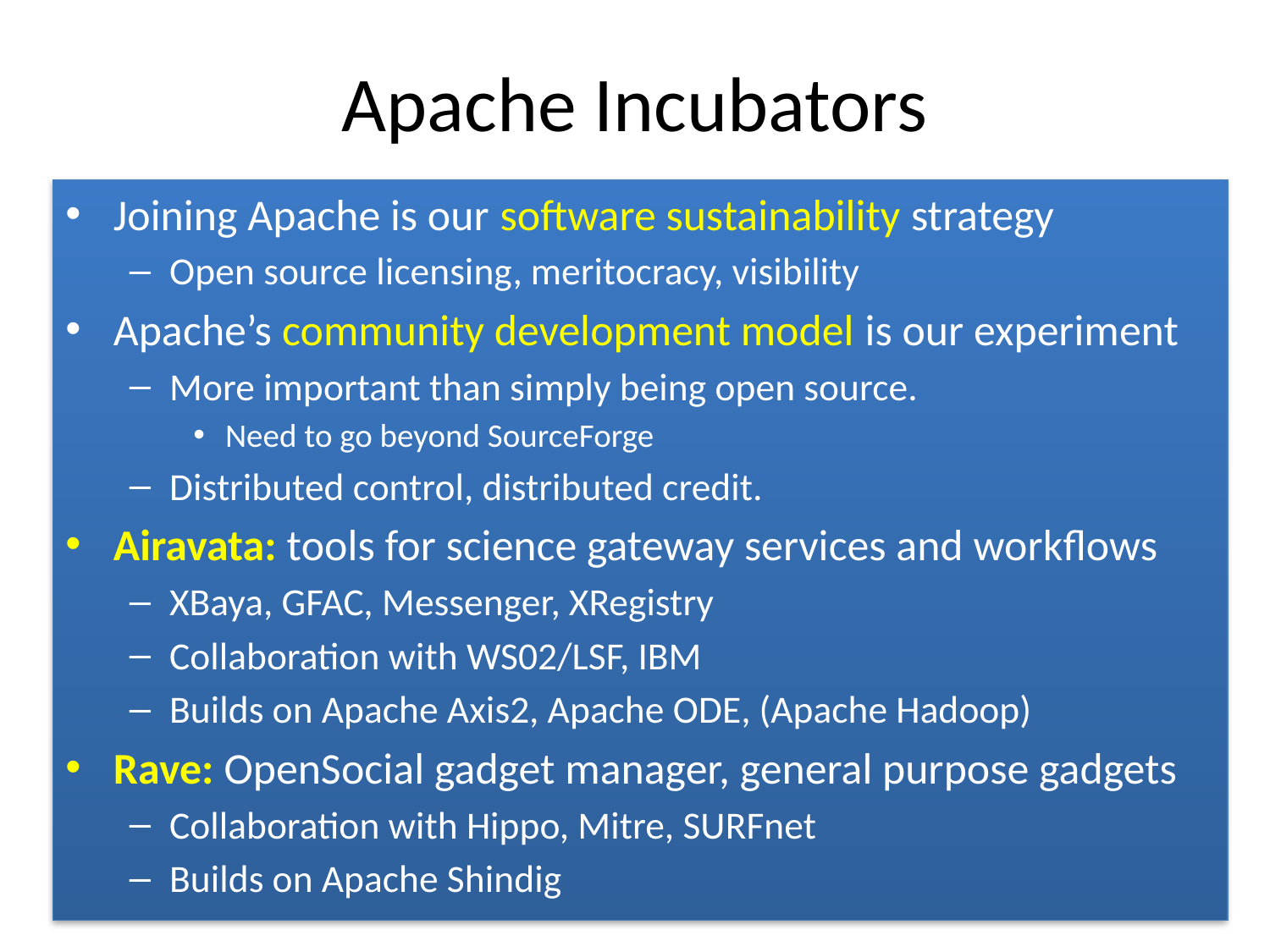

# Apache Incubators
Joining Apache is our software sustainability strategy
Open source licensing, meritocracy, visibility
Apache’s community development model is our experiment
More important than simply being open source.
Need to go beyond SourceForge
Distributed control, distributed credit.
Airavata: tools for science gateway services and workflows
XBaya, GFAC, Messenger, XRegistry
Collaboration with WS02/LSF, IBM
Builds on Apache Axis2, Apache ODE, (Apache Hadoop)
Rave: OpenSocial gadget manager, general purpose gadgets
Collaboration with Hippo, Mitre, SURFnet
Builds on Apache Shindig